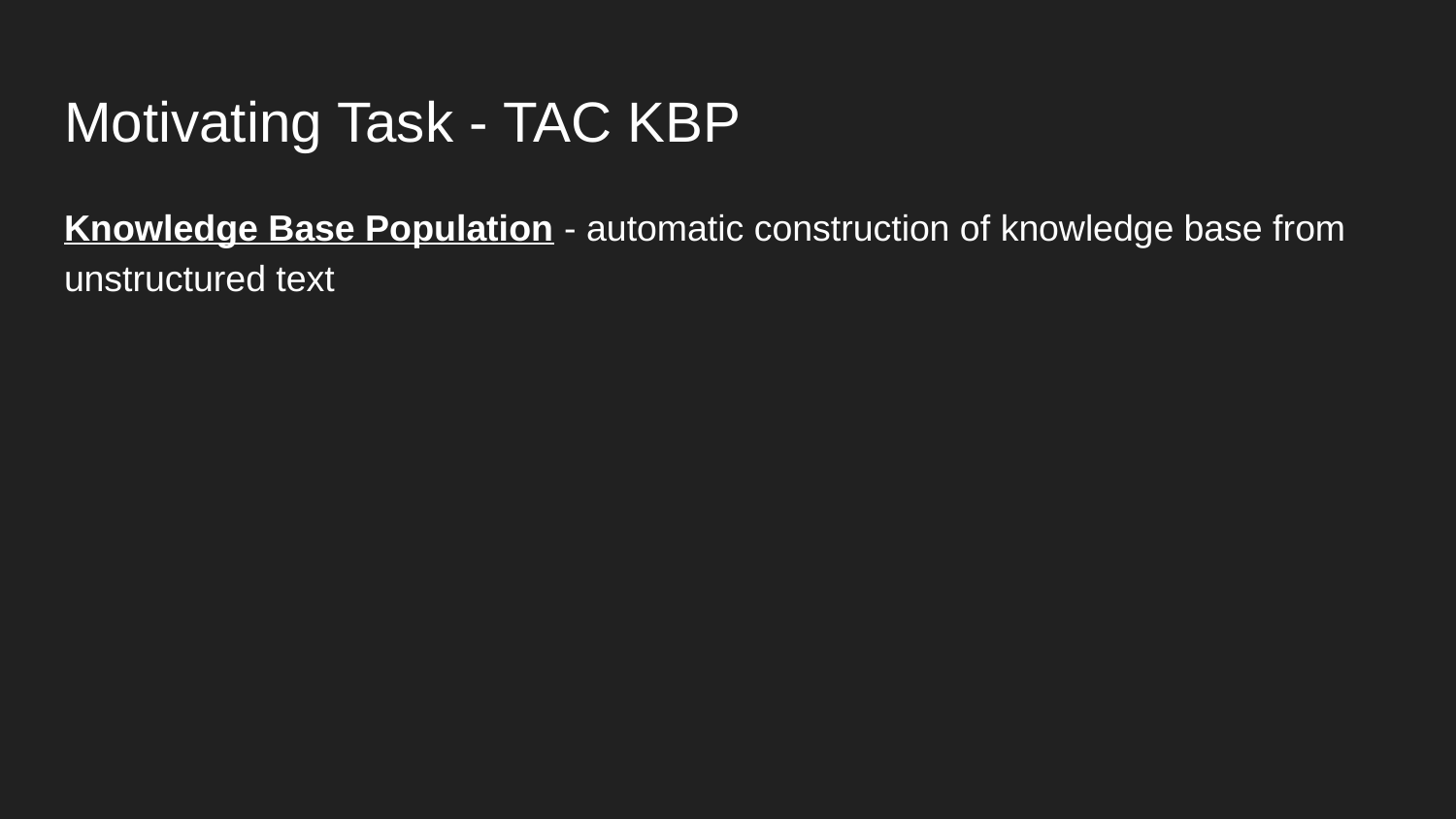

# Motivating Task - TAC KBP
Knowledge Base Population - automatic construction of knowledge base from unstructured text